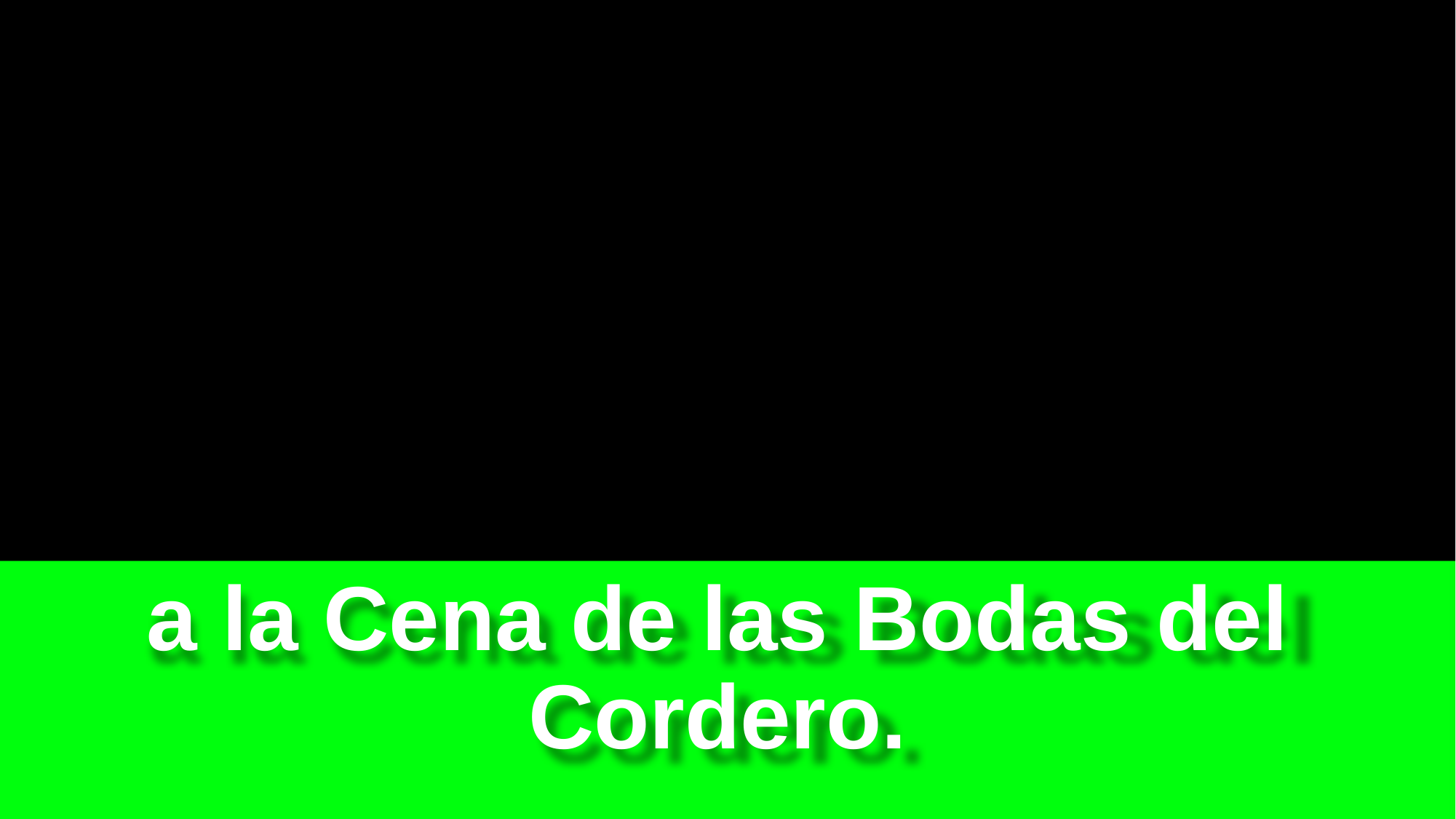

# a la Cena de las Bodas del Cordero.